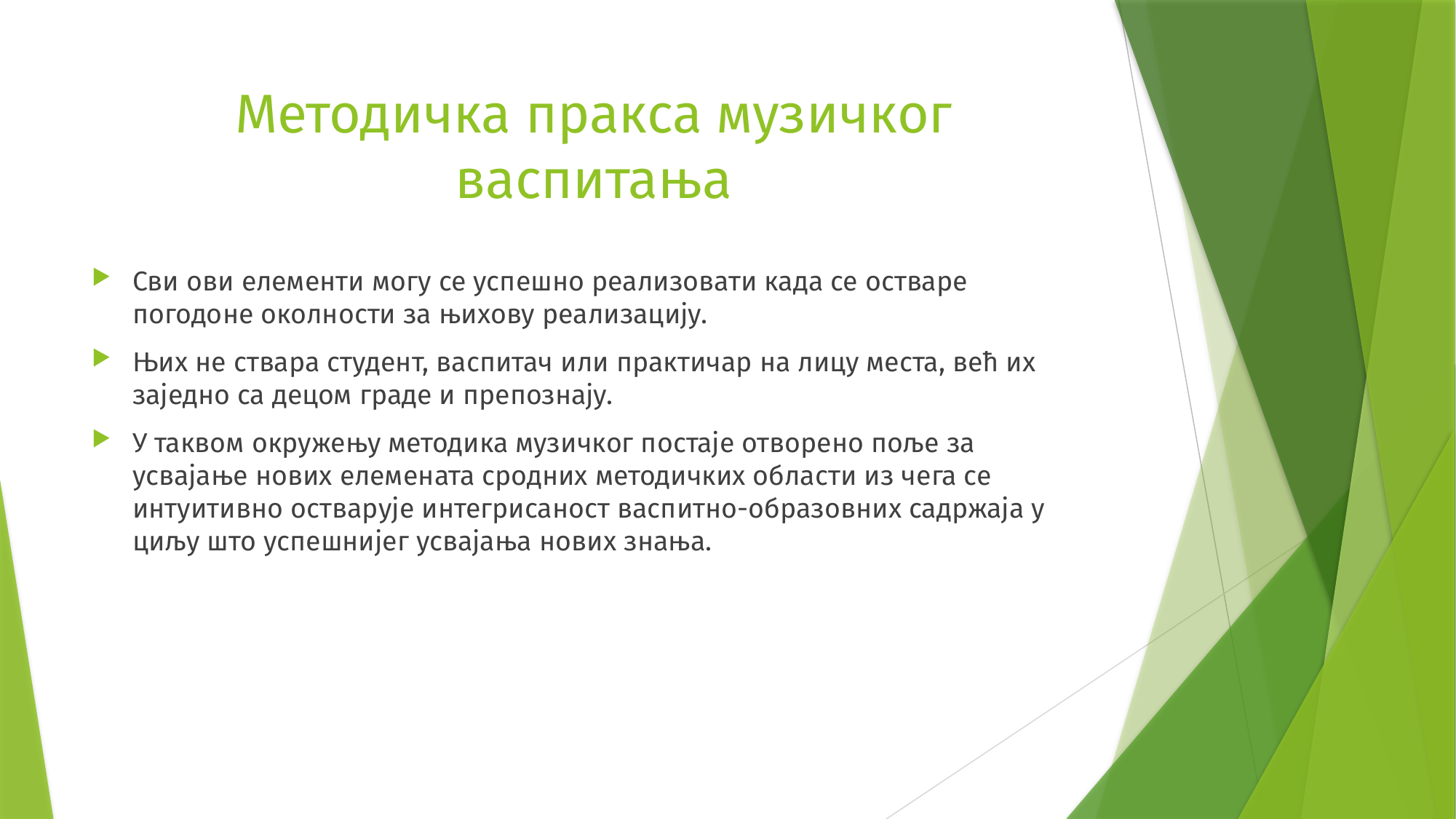

# Методичка пракса музичког васпитања
Сви ови елементи могу се успешно реализовати када се остваре погодоне околности за њихову реализацију.
Њих не ствара студент, васпитач или практичар на лицу места, већ их заједно са децом граде и препознају.
У таквом окружењу методика музичког постаје отворено поље за усвајање нових елемената сродних методичких области из чега се интуитивно остварује интегрисаност васпитно-образовних садржаја у циљу што успешнијег усвајања нових знања.